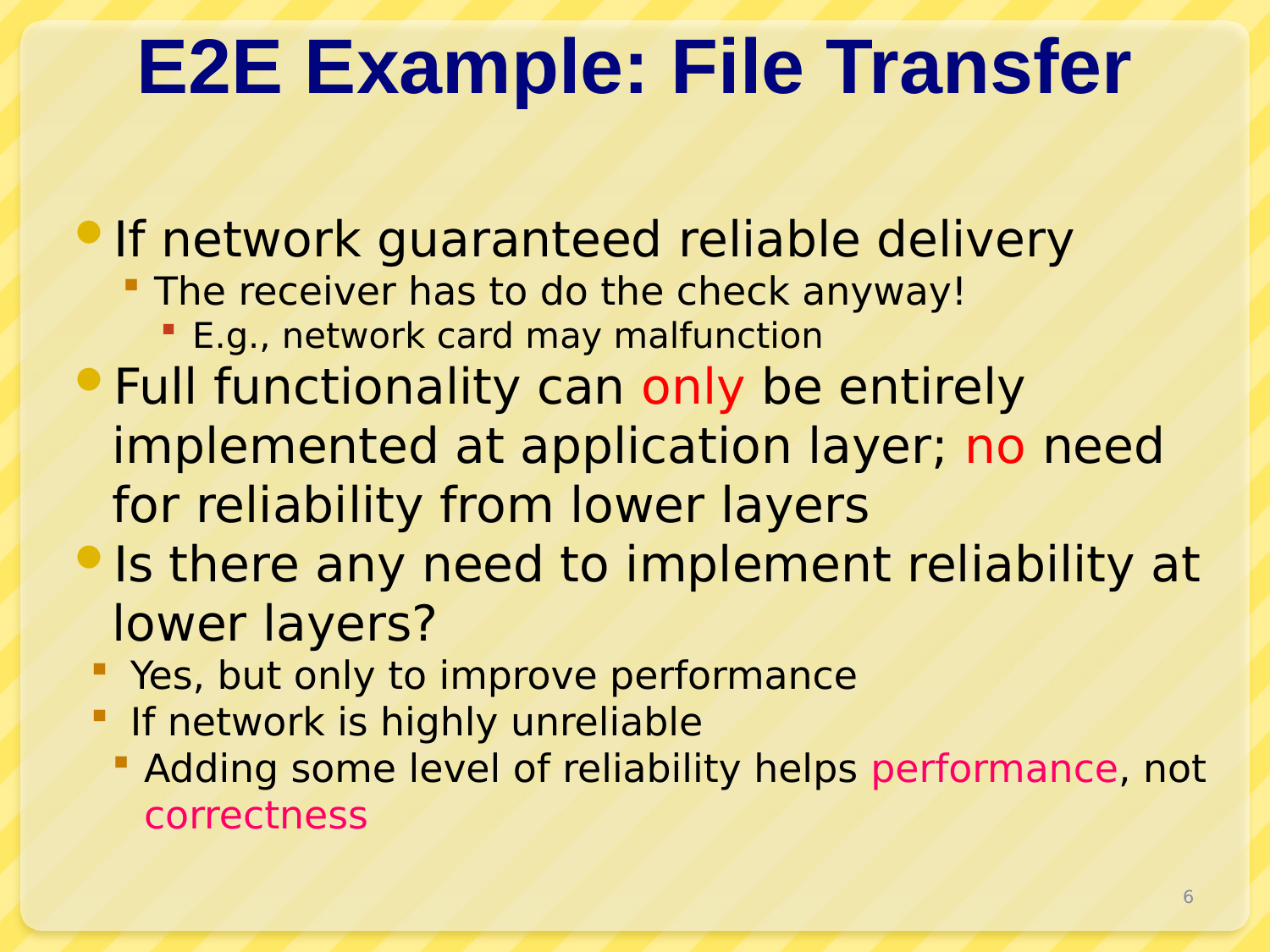

# E2E Example: File Transfer
If network guaranteed reliable delivery
The receiver has to do the check anyway!
E.g., network card may malfunction
Full functionality can only be entirely implemented at application layer; no need for reliability from lower layers
Is there any need to implement reliability at lower layers?
Yes, but only to improve performance
If network is highly unreliable
Adding some level of reliability helps performance, not correctness

6